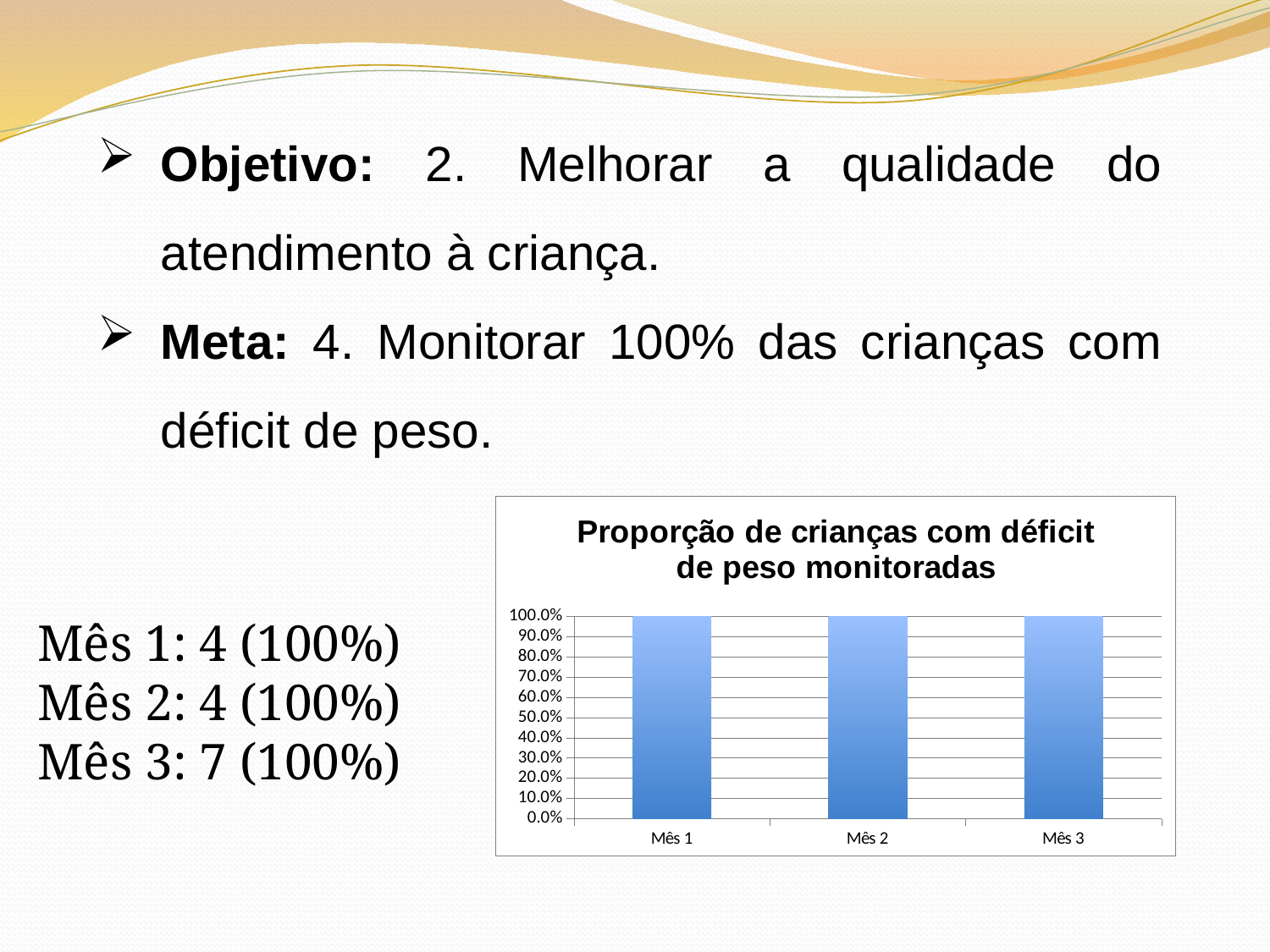

Objetivo: 2. Melhorar a qualidade do atendimento à criança.
Meta: 4. Monitorar 100% das crianças com déficit de peso.

### Chart: Proporção de crianças com déficit de peso monitoradas

| Category | Proporção de crianças com déficit de peso monitoradas |
|---|---|
| Mês 1 | 1.0 |
| Mês 2 | 1.0 |
| Mês 3 | 1.0 |
Mês 1: 4 (100%)
Mês 2: 4 (100%)
Mês 3: 7 (100%)